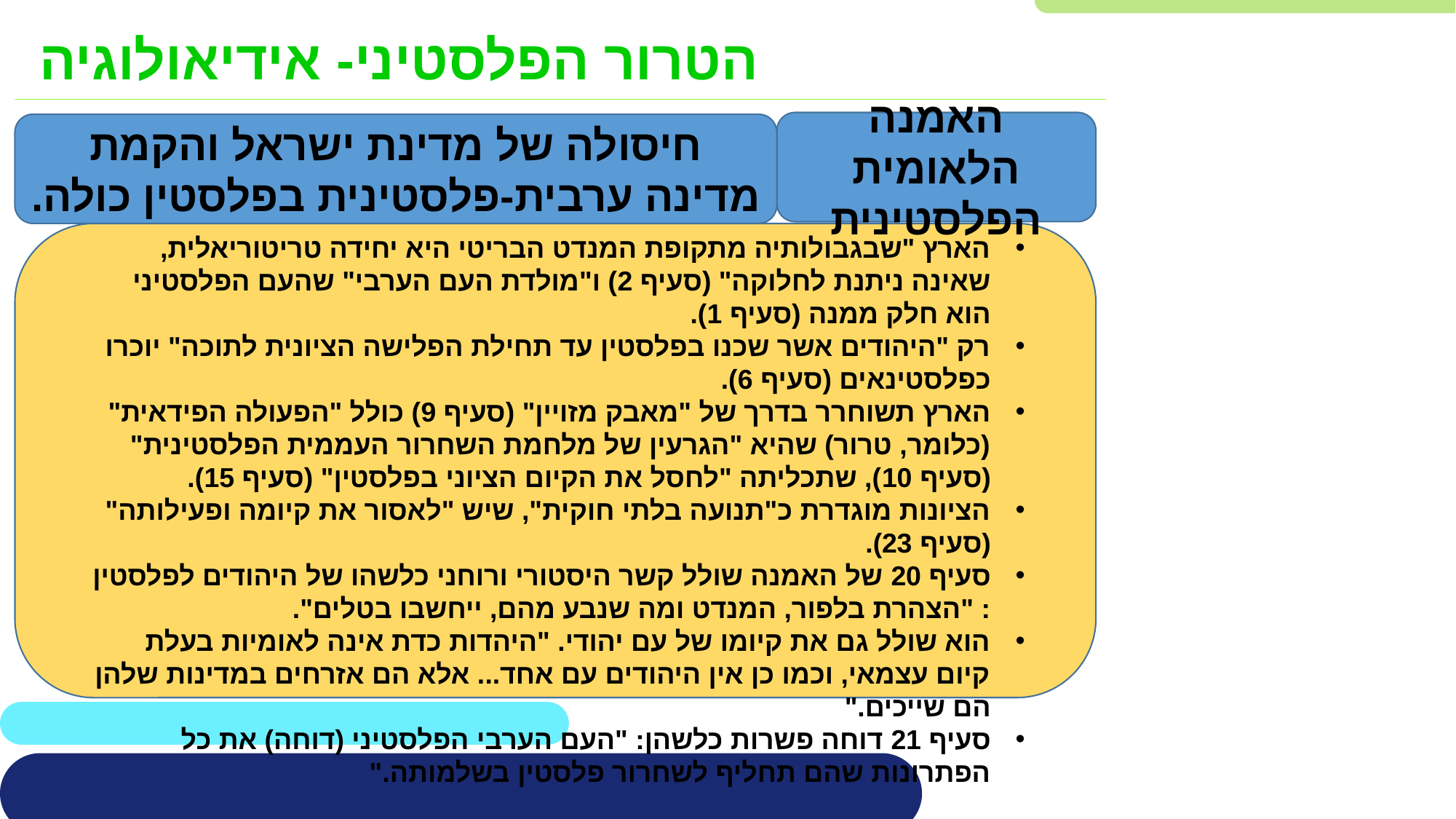

הטרור הפלסטיני- אידיאולוגיה

האמנה הלאומית הפלסטינית
חיסולה של מדינת ישראל והקמת מדינה ערבית-פלסטינית בפלסטין כולה.

הארץ "שבגבולותיה מתקופת המנדט הבריטי היא יחידה טריטוריאלית, שאינה ניתנת לחלוקה" (סעיף 2) ו"מולדת העם הערבי" שהעם הפלסטיני הוא חלק ממנה (סעיף 1).
רק "היהודים אשר שכנו בפלסטין עד תחילת הפלישה הציונית לתוכה" יוכרו כפלסטינאים (סעיף 6).
הארץ תשוחרר בדרך של "מאבק מזויין" (סעיף 9) כולל "הפעולה הפידאית" (כלומר, טרור) שהיא "הגרעין של מלחמת השחרור העממית הפלסטינית" (סעיף 10), שתכליתה "לחסל את הקיום הציוני בפלסטין" (סעיף 15).
הציונות מוגדרת כ"תנועה בלתי חוקית", שיש "לאסור את קיומה ופעילותה" (סעיף 23).
סעיף 20 של האמנה שולל קשר היסטורי ורוחני כלשהו של היהודים לפלסטין : "הצהרת בלפור, המנדט ומה שנבע מהם, ייחשבו בטלים".
הוא שולל גם את קיומו של עם יהודי. "היהדות כדת אינה לאומיות בעלת קיום עצמאי, וכמו כן אין היהודים עם אחד... אלא הם אזרחים במדינות שלהן הם שייכים."
סעיף 21 דוחה פשרות כלשהן: "העם הערבי הפלסטיני (דוחה) את כל הפתרונות שהם תחליף לשחרור פלסטין בשלמותה."